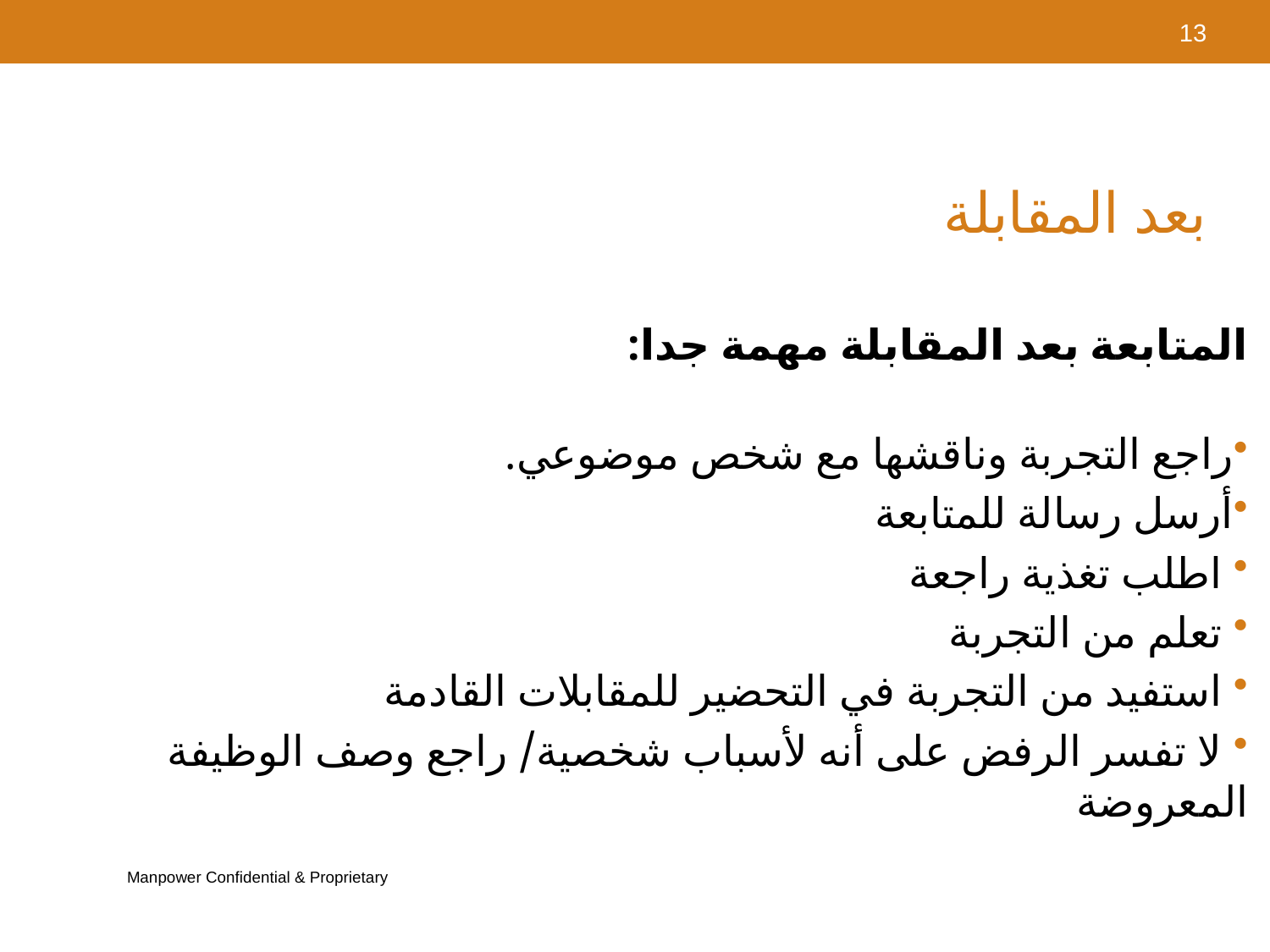

بعد المقابلة
13
المتابعة بعد المقابلة مهمة جدا:
راجع التجربة وناقشها مع شخص موضوعي.
أرسل رسالة للمتابعة
 اطلب تغذية راجعة
 تعلم من التجربة
 استفيد من التجربة في التحضير للمقابلات القادمة
 لا تفسر الرفض على أنه لأسباب شخصية/ راجع وصف الوظيفة المعروضة